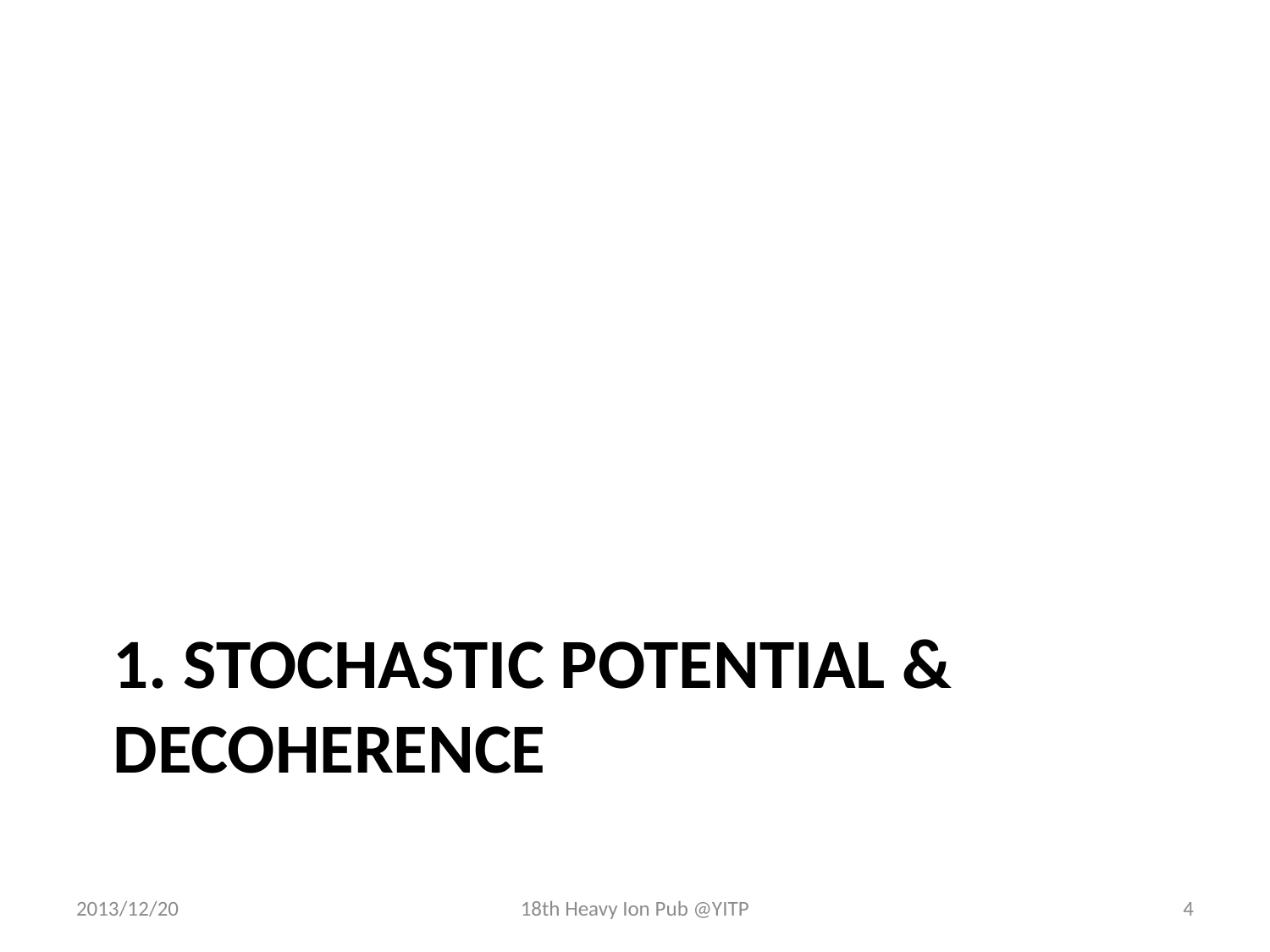

# 1. Stochastic potential & decoherence
2013/12/20
18th Heavy Ion Pub @YITP
4